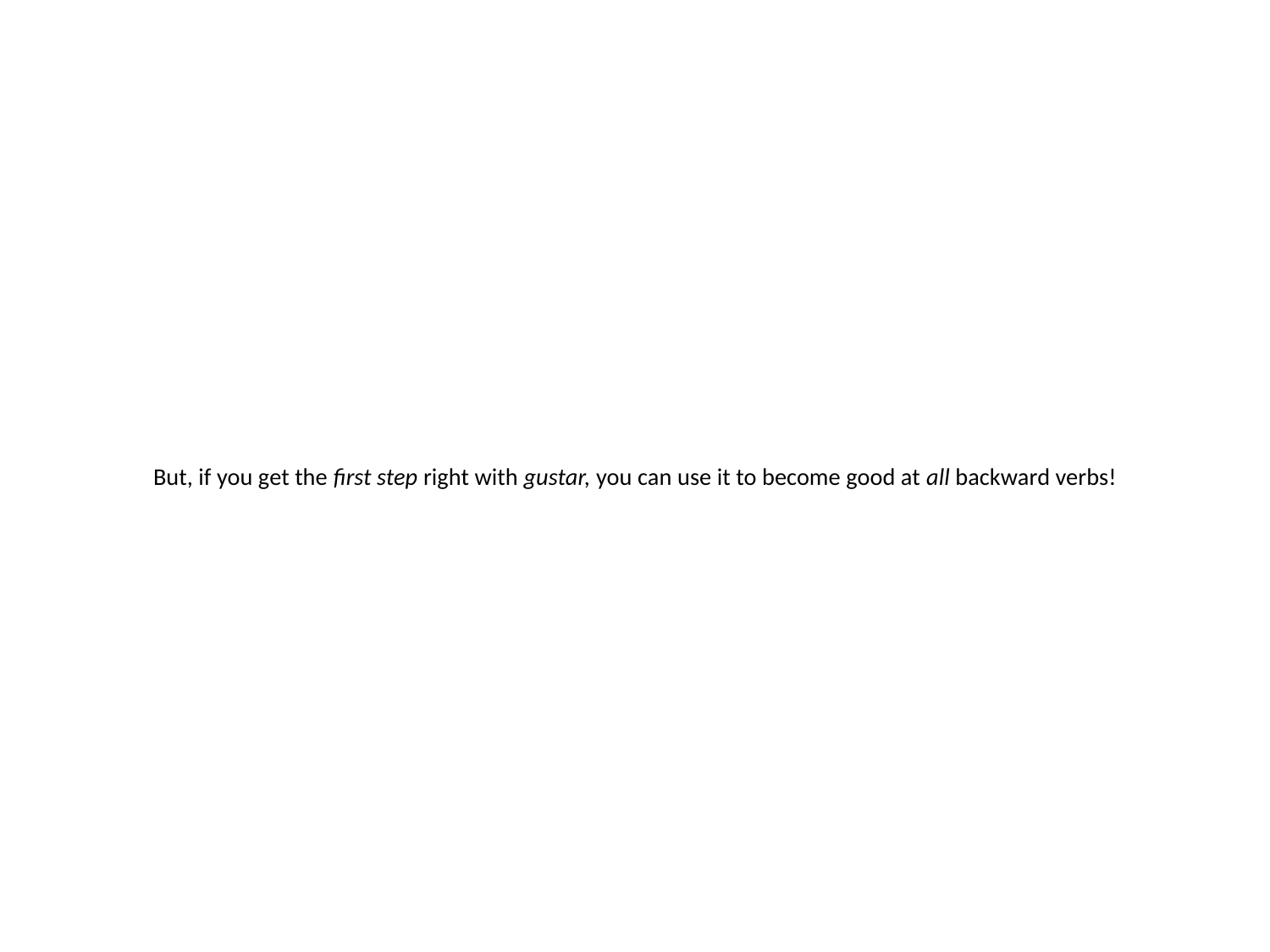

# But, if you get the first step right with gustar, you can use it to become good at all backward verbs!